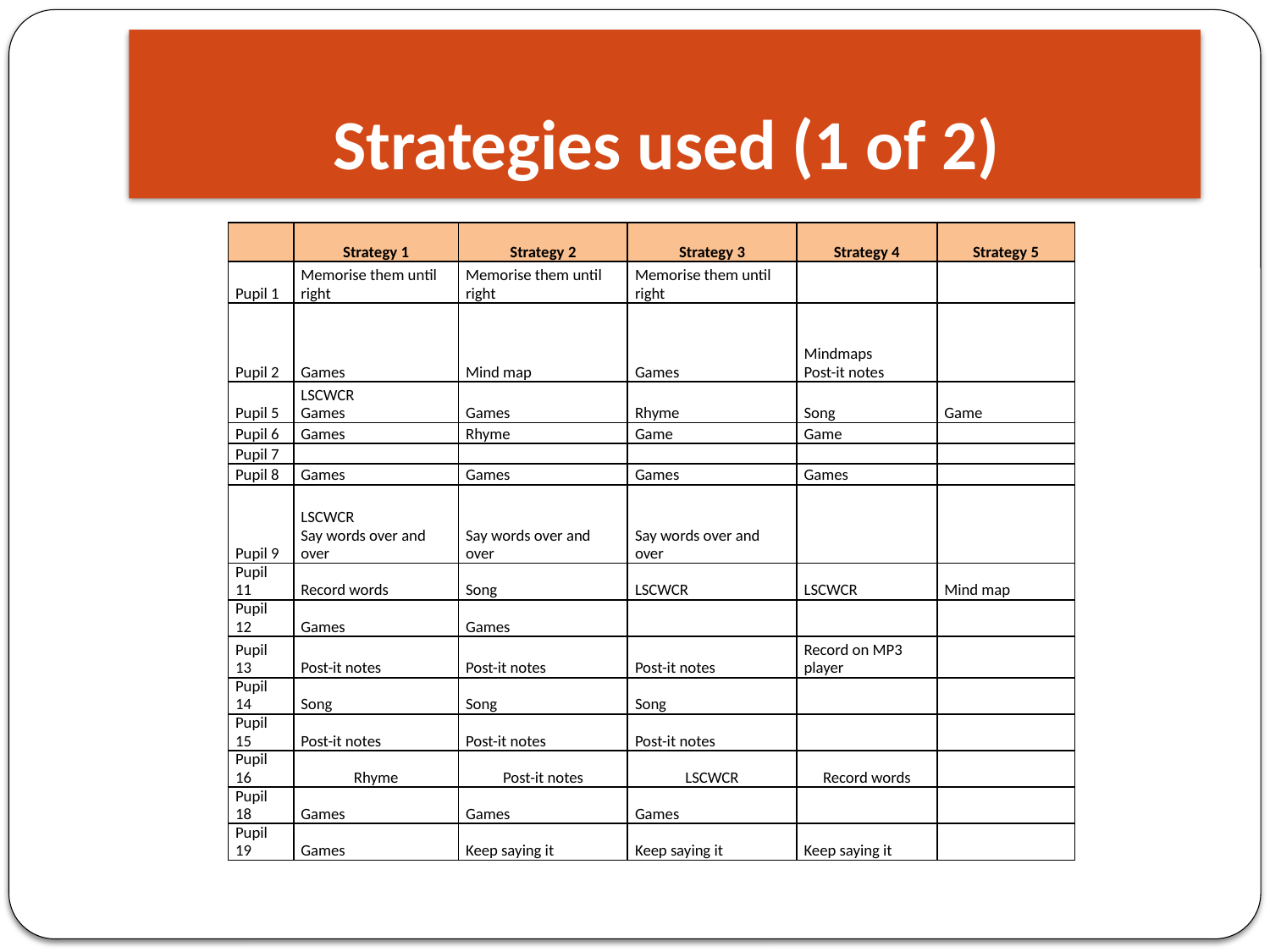

# Strategies used (1 of 2)
|  | Strategy 1 | Strategy 2 | Strategy 3 | Strategy 4 | Strategy 5 |
| --- | --- | --- | --- | --- | --- |
| Pupil 1 | Memorise them until right | Memorise them until right | Memorise them until right |  |  |
| Pupil 2 | Games | Mind map | Games | Mindmaps Post-it notes |  |
| Pupil 5 | LSCWCR Games | Games | Rhyme | Song | Game |
| Pupil 6 | Games | Rhyme | Game | Game |  |
| Pupil 7 |  |  |  |  |  |
| Pupil 8 | Games | Games | Games | Games |  |
| Pupil 9 | LSCWCR Say words over and over | Say words over and over | Say words over and over |  |  |
| Pupil 11 | Record words | Song | LSCWCR | LSCWCR | Mind map |
| Pupil 12 | Games | Games |  |  |  |
| Pupil 13 | Post-it notes | Post-it notes | Post-it notes | Record on MP3 player |  |
| Pupil 14 | Song | Song | Song |  |  |
| Pupil 15 | Post-it notes | Post-it notes | Post-it notes |  |  |
| Pupil 16 | Rhyme | Post-it notes | LSCWCR | Record words |  |
| Pupil 18 | Games | Games | Games |  |  |
| Pupil 19 | Games | Keep saying it | Keep saying it | Keep saying it |  |